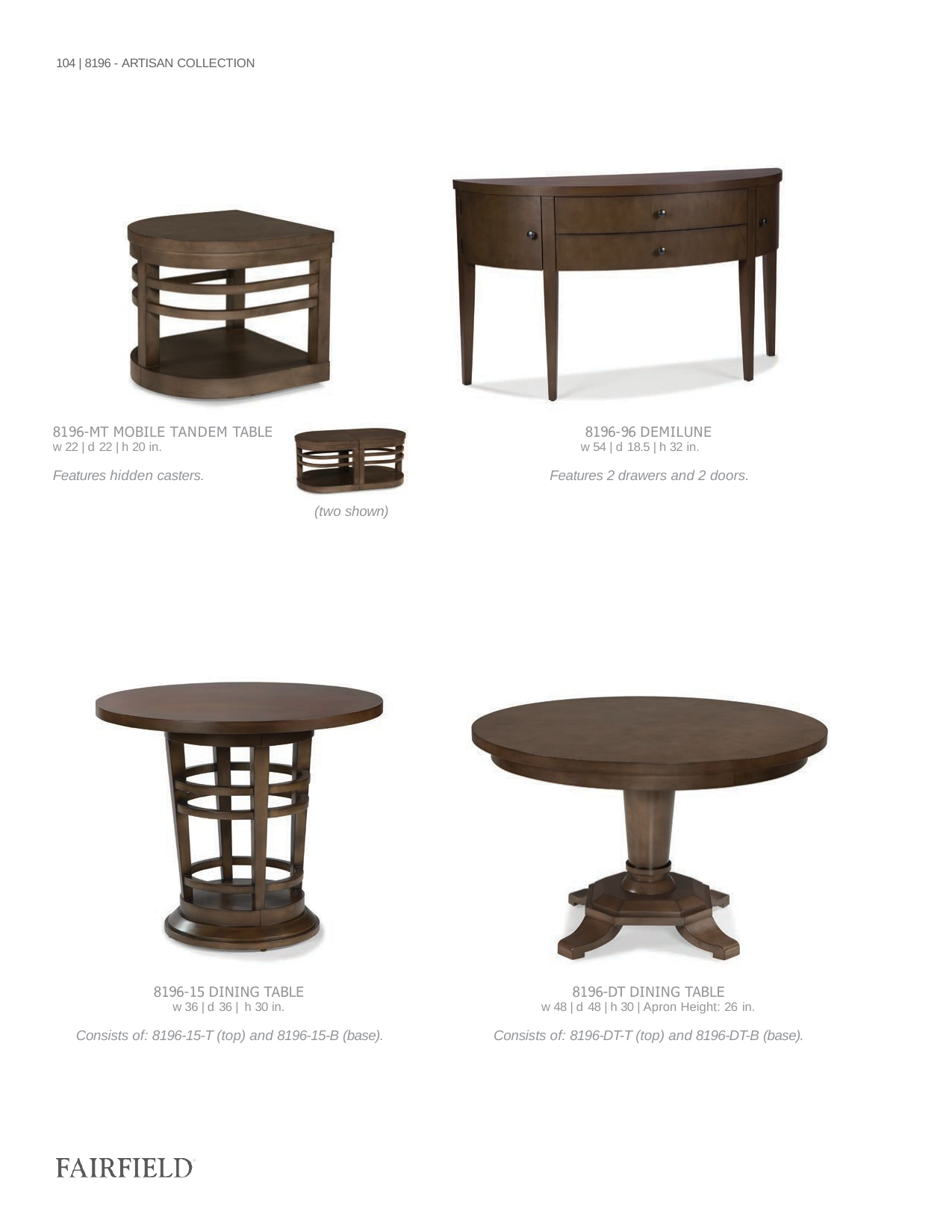

104 | 8196 - ARTISAN COLLECTION

| 8196-MT MOBILE TANDEM TABLE w 22 | d 22 | h 20 in. |
| --- |
| Features hidden casters. |
| 8196-96 DEMILUNE w 54 | d 18.5 | h 32 in. |
| --- |
| Features 2 drawers and 2 doors. |
(two shown)

| 8196-15 DINING TABLE w 36 | d 36 | h 30 in. |
| --- |
| Consists of: 8196-15-T (top) and 8196-15-B (base). |
| 8196-DT DINING TABLE w 48 | d 48 | h 30 | Apron Height: 26 in. |
| --- |
| Consists of: 8196-DT-T (top) and 8196-DT-B (base). |